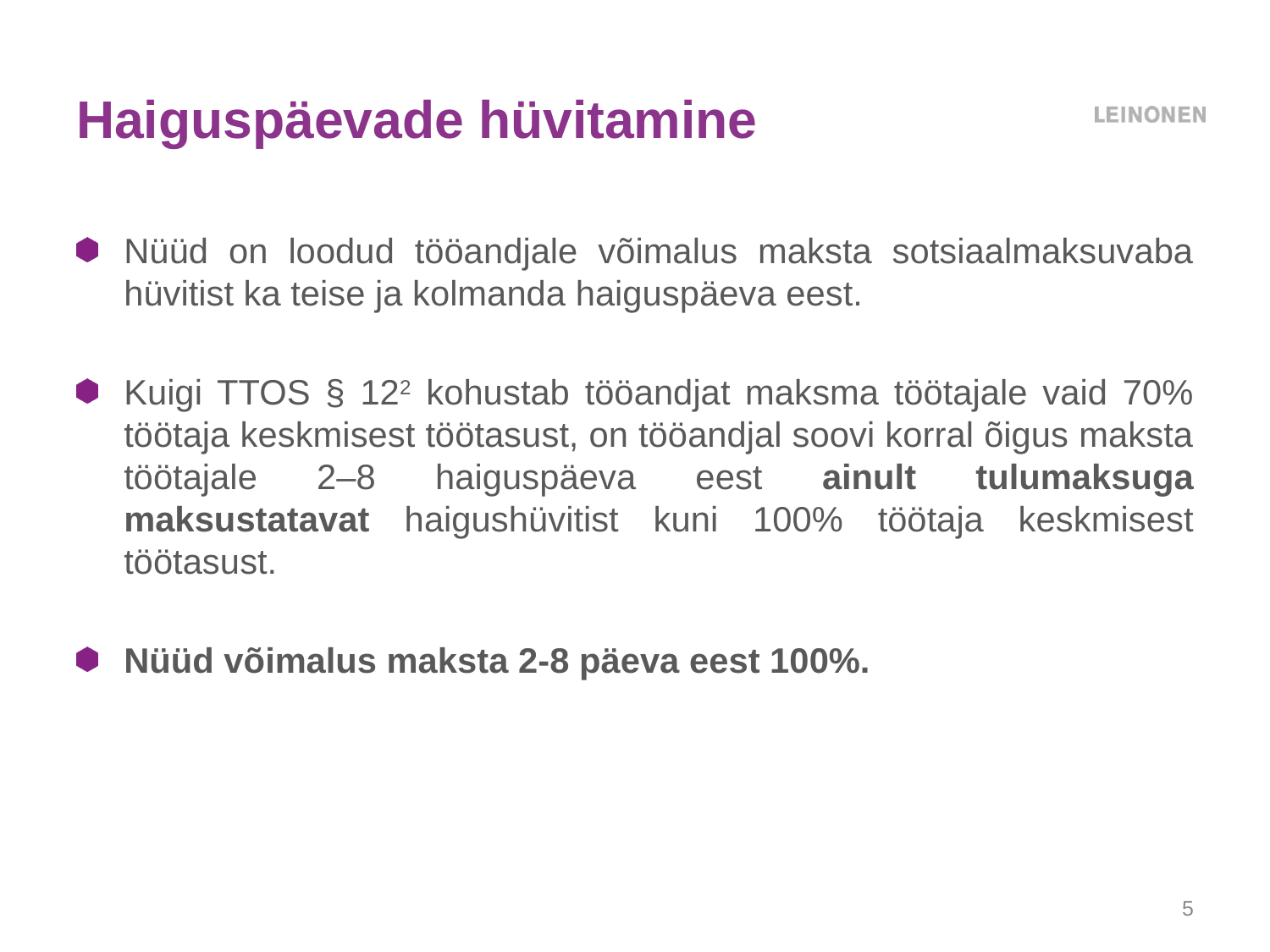

# Haiguspäevade hüvitamine
Nüüd on loodud tööandjale võimalus maksta sotsiaalmaksuvaba hüvitist ka teise ja kolmanda haiguspäeva eest.

Kuigi TTOS § 122 kohustab tööandjat maksma töötajale vaid 70% töötaja keskmisest töötasust, on tööandjal soovi korral õigus maksta töötajale 2–8 haiguspäeva eest ainult tulumaksuga maksustatavat haigushüvitist kuni 100% töötaja keskmisest töötasust.

Nüüd võimalus maksta 2-8 päeva eest 100%.
5